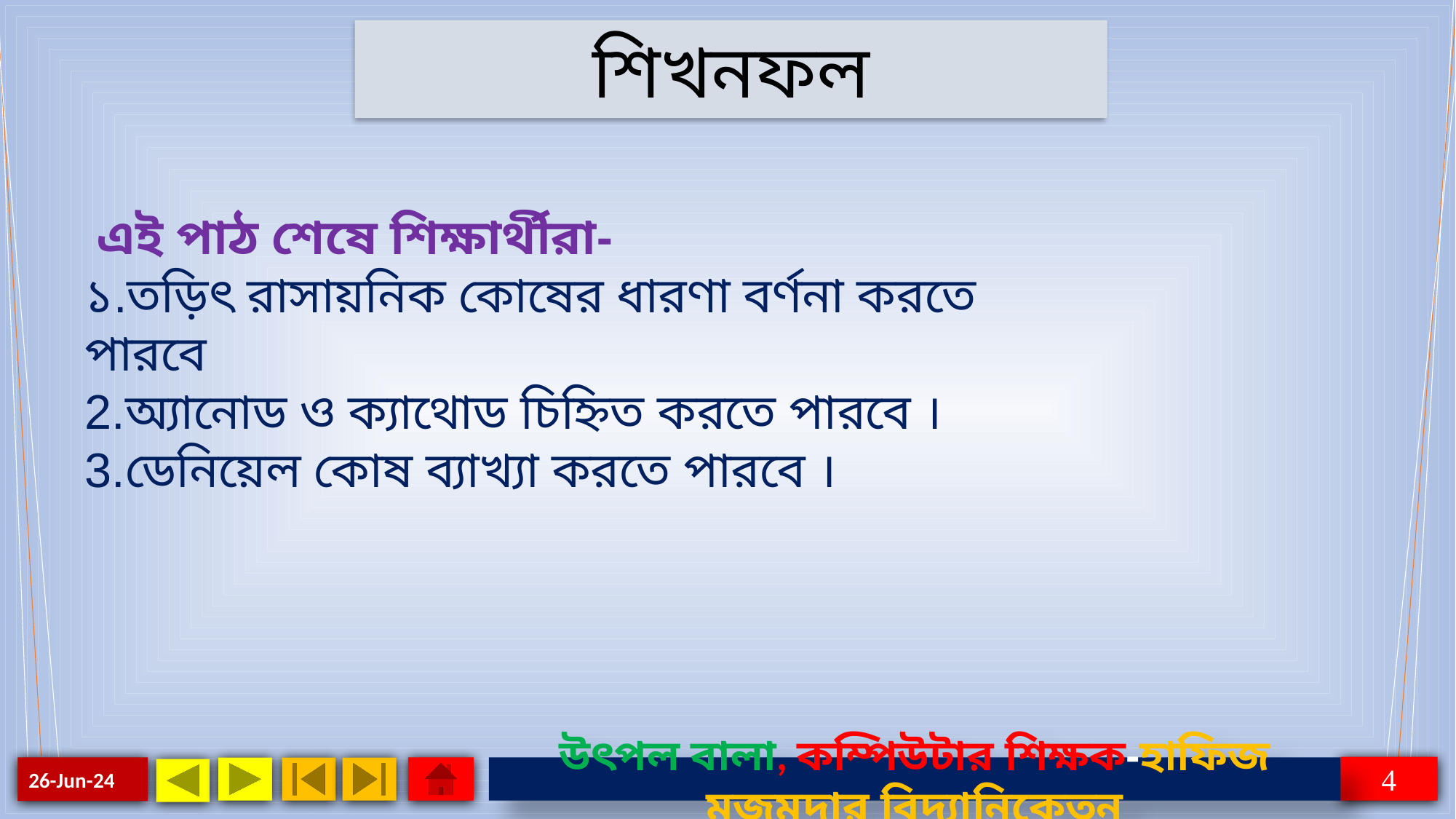

শিখনফল
 এই পাঠ শেষে শিক্ষার্থীরা-
১.তড়িৎ রাসায়নিক কোষের ধারণা বর্ণনা করতে পারবে
2.অ্যানোড ও ক্যাথোড চিহ্নিত করতে পারবে ।
3.ডেনিয়েল কোষ ব্যাখ্যা করতে পারবে ।

4
26-Jun-24
উৎপল বালা, কম্পিউটার শিক্ষক-হাফিজ মজুমদার বিদ্যানিকেতন